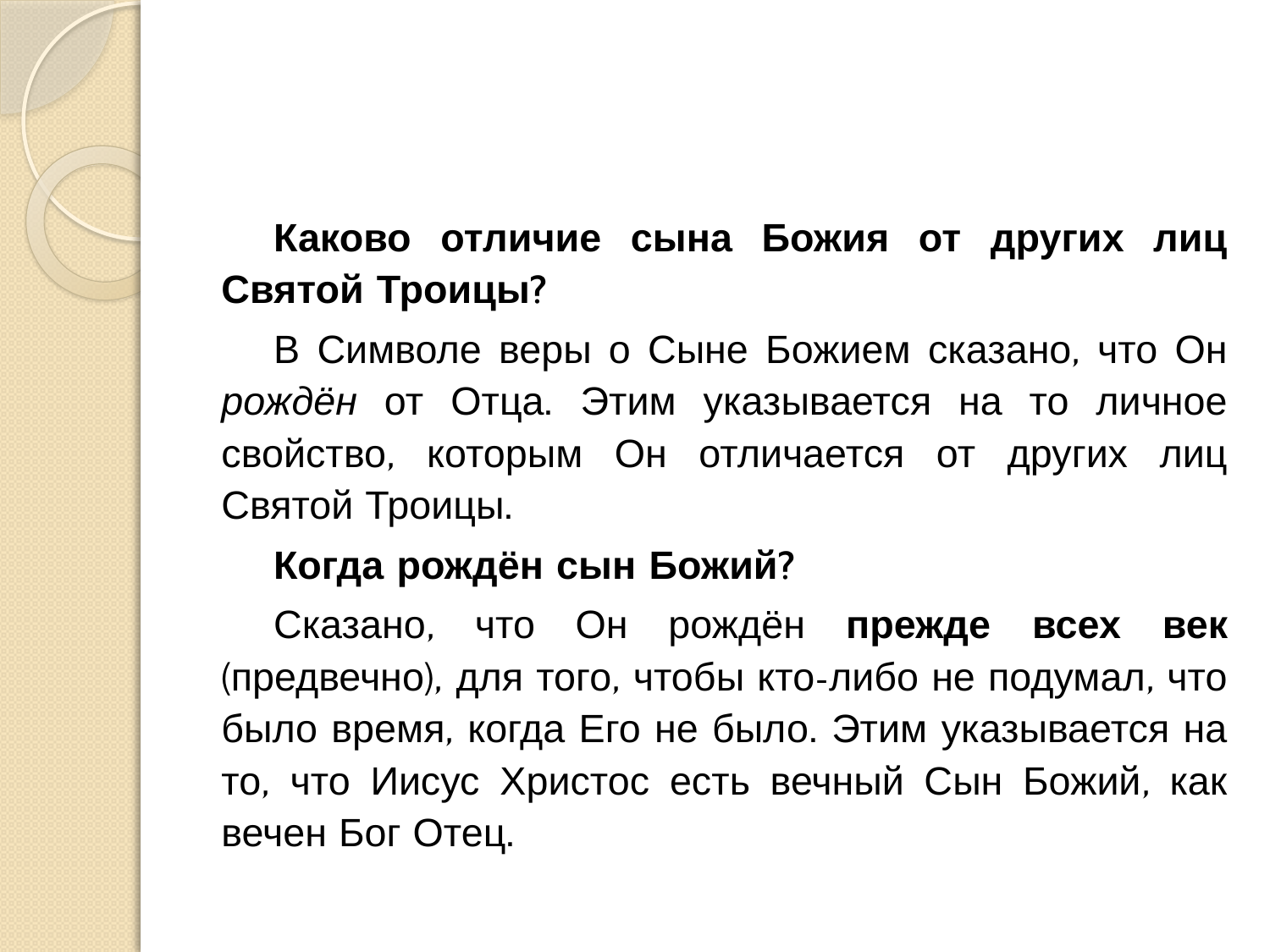

#
Каково отличие сына Божия от других лиц Святой Троицы?
В Символе веры о Сыне Божием сказано, что Он рождён от Отца. Этим указывается на то личное свойство, которым Он отличается от других лиц Святой Троицы.
Когда рождён сын Божий?
Сказано, что Он рождён прежде всех век (предвечно), для того, чтобы кто-либо не подумал, что было время, когда Его не было. Этим указывается на то, что Иисус Христос есть вечный Сын Божий, как вечен Бог Отец.